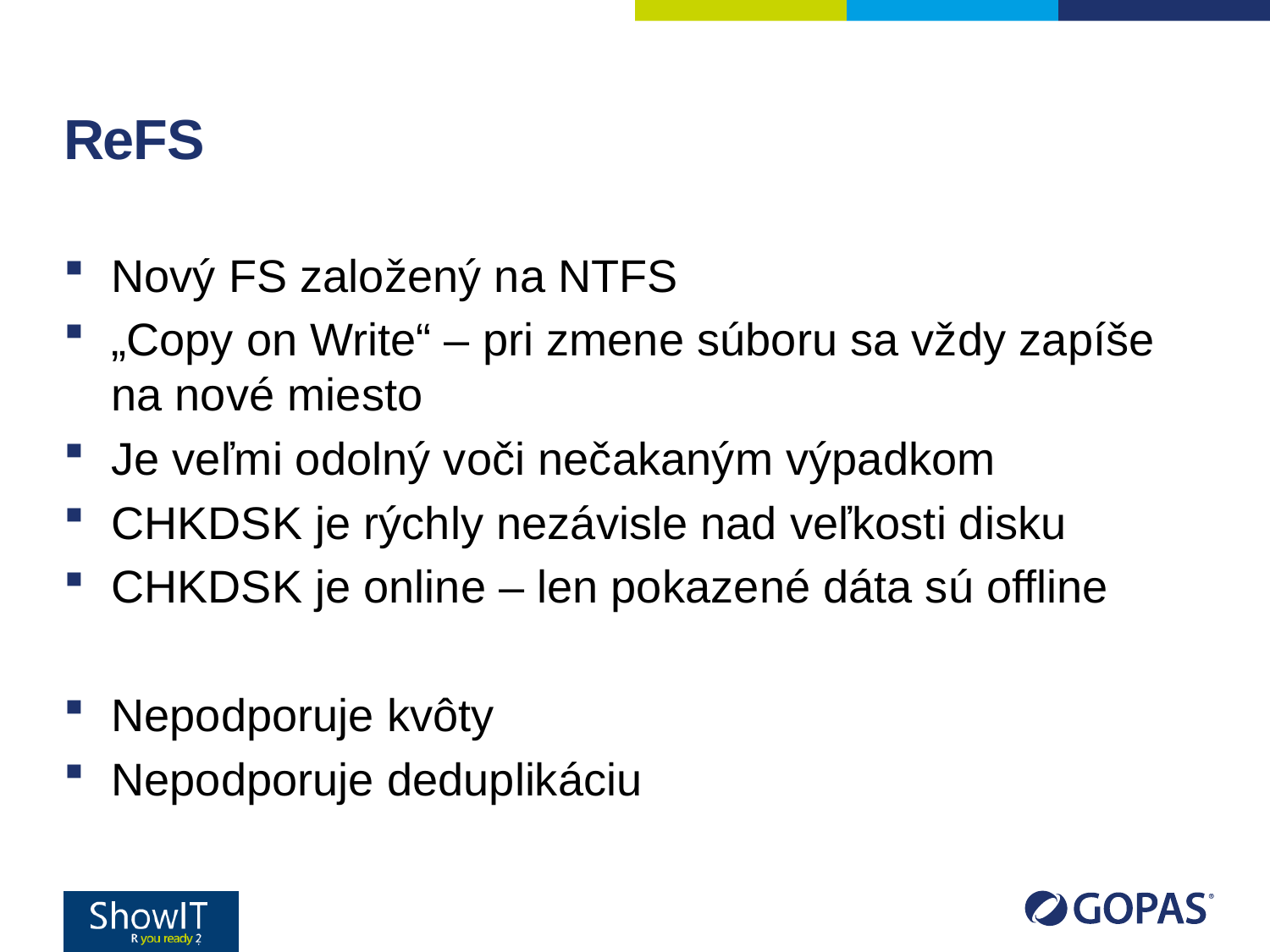

# ReFS
Nový FS založený na NTFS
„Copy on Write“ – pri zmene súboru sa vždy zapíše na nové miesto
Je veľmi odolný voči nečakaným výpadkom
CHKDSK je rýchly nezávisle nad veľkosti disku
CHKDSK je online – len pokazené dáta sú offline

Nepodporuje kvôty
Nepodporuje deduplikáciu